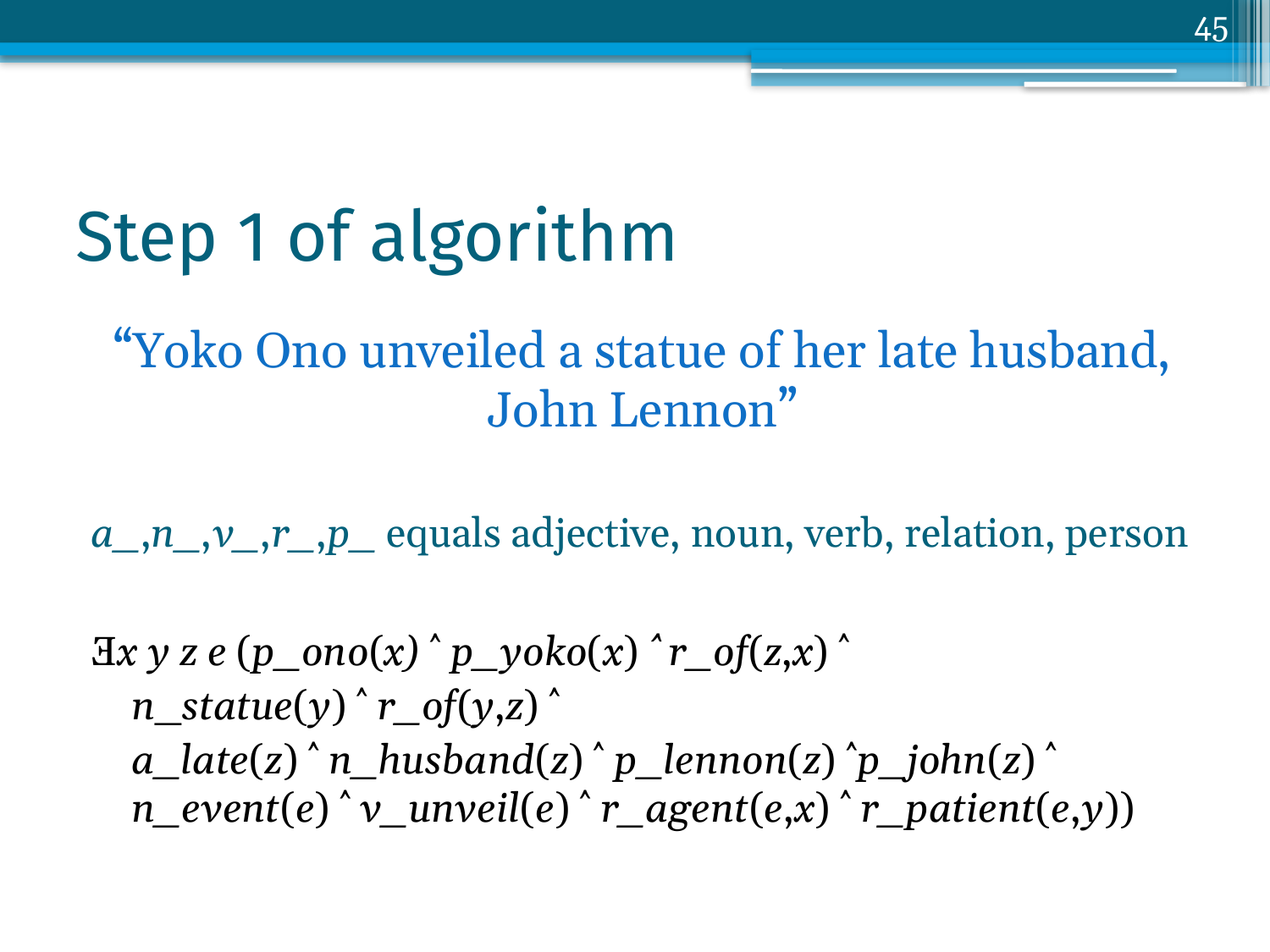

45
# Step 1 of algorithm
“Yoko Ono unveiled a statue of her late husband, John Lennon”

a_,n_,v_,r_,p_ equals adjective, noun, verb, relation, person

Ǝx y z e (p_ono(x) ˄ p_yoko(x) ˄ r_of(z,x) ˄
n_statue(y) ˄ r_of(y,z) ˄
a_late(z) ˄ n_husband(z) ˄ p_lennon(z) ˄p_john(z) ˄ n_event(e) ˄ v_unveil(e) ˄ r_agent(e,x) ˄ r_patient(e,y))